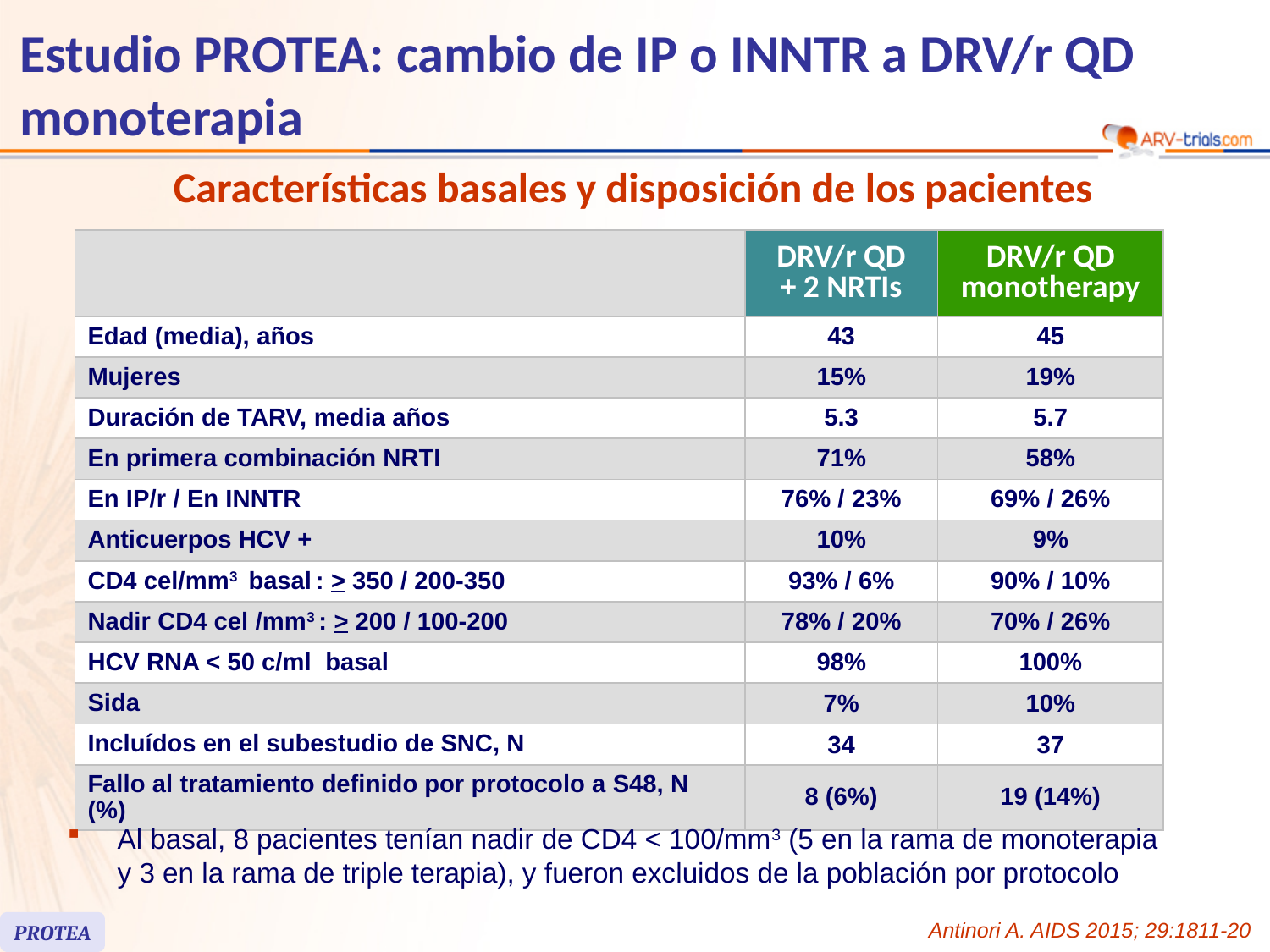

# Estudio PROTEA: cambio de IP o INNTR a DRV/r QD monoterapia
Características basales y disposición de los pacientes

|  | DRV/r QD + 2 NRTIs | DRV/r QD monotherapy |
| --- | --- | --- |
| Edad (media), años | 43 | 45 |
| Mujeres | 15% | 19% |
| Duración de TARV, media años | 5.3 | 5.7 |
| En primera combinación NRTI | 71% | 58% |
| En IP/r / En INNTR | 76% / 23% | 69% / 26% |
| Anticuerpos HCV + | 10% | 9% |
| CD4 cel/mm3 basal : > 350 / 200-350 | 93% / 6% | 90% / 10% |
| Nadir CD4 cel /mm3 : > 200 / 100-200 | 78% / 20% | 70% / 26% |
| HCV RNA < 50 c/ml basal | 98% | 100% |
| Sida | 7% | 10% |
| Incluídos en el subestudio de SNC, N | 34 | 37 |
| Fallo al tratamiento definido por protocolo a S48, N (%) | 8 (6%) | 19 (14%) |
Al basal, 8 pacientes tenían nadir de CD4 < 100/mm3 (5 en la rama de monoterapia y 3 en la rama de triple terapia), y fueron excluidos de la población por protocolo
Antinori A. AIDS 2015; 29:1811-20
PROTEA